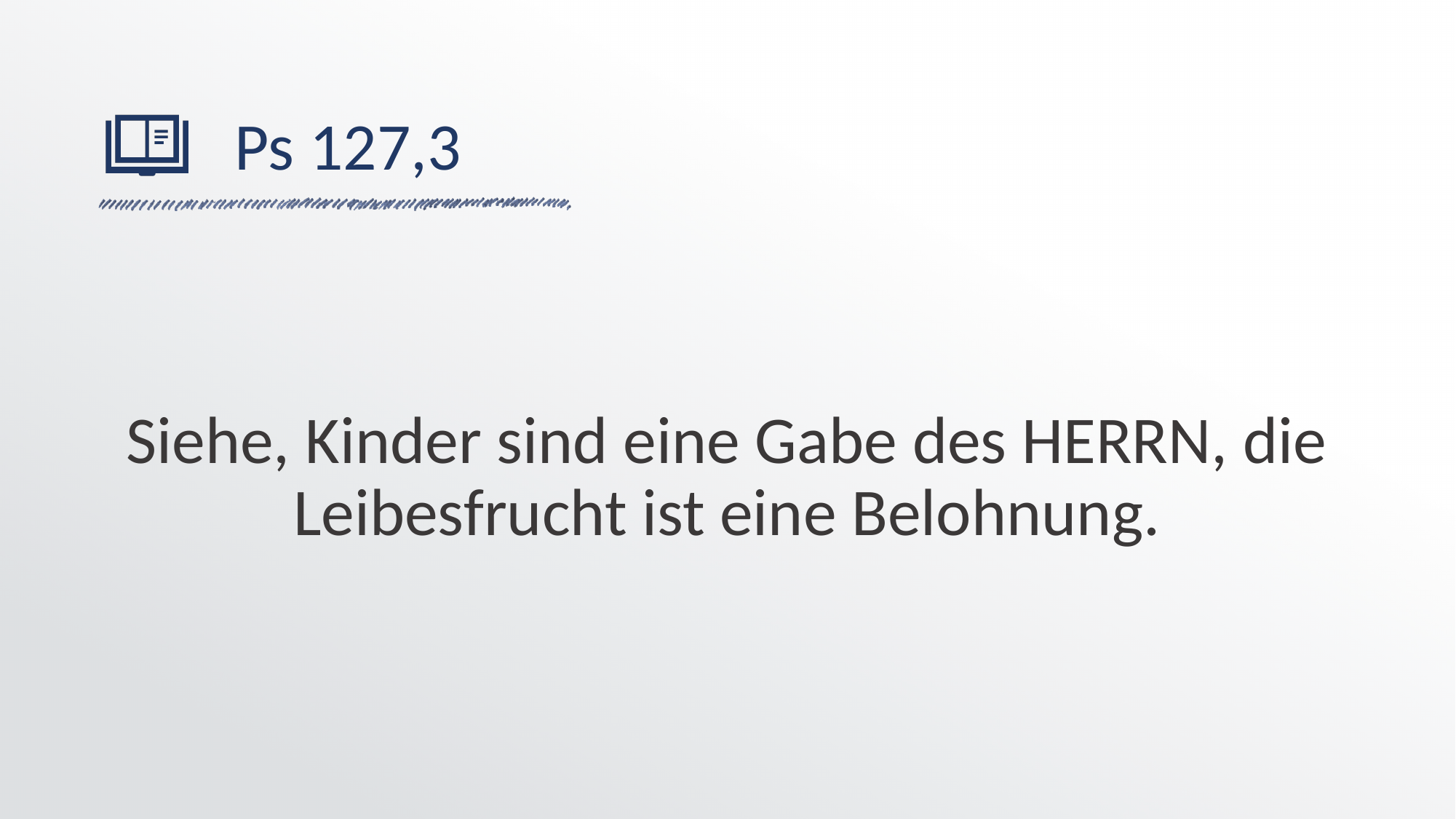

# Ps 127,3
Siehe, Kinder sind eine Gabe des HERRN, die Leibesfrucht ist eine Belohnung.